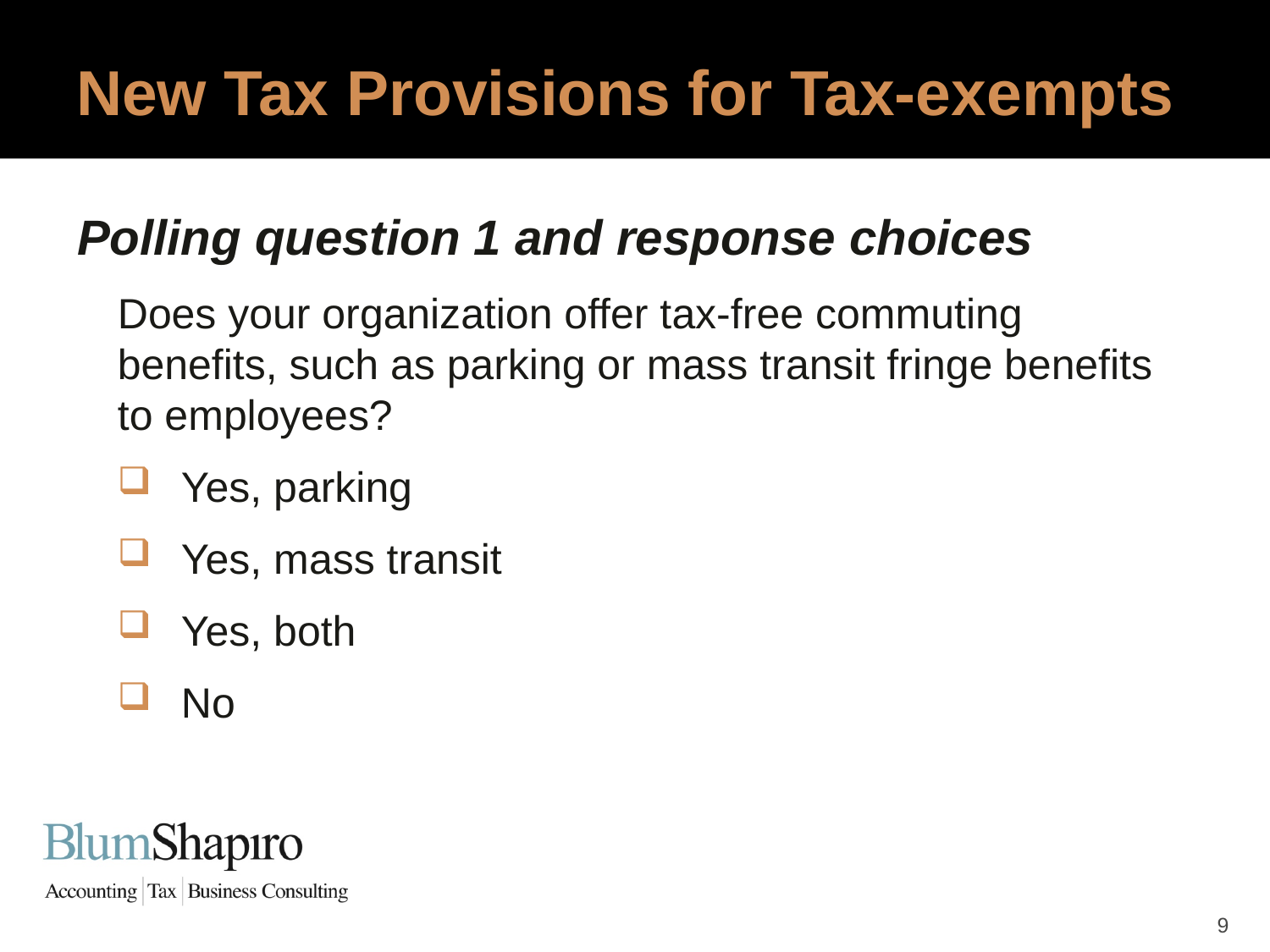

# New Tax Provisions for Tax-exempts
Polling question 1 and response choices
Does your organization offer tax-free commuting benefits, such as parking or mass transit fringe benefits to employees?
Yes, parking
Yes, mass transit
Yes, both
No
9